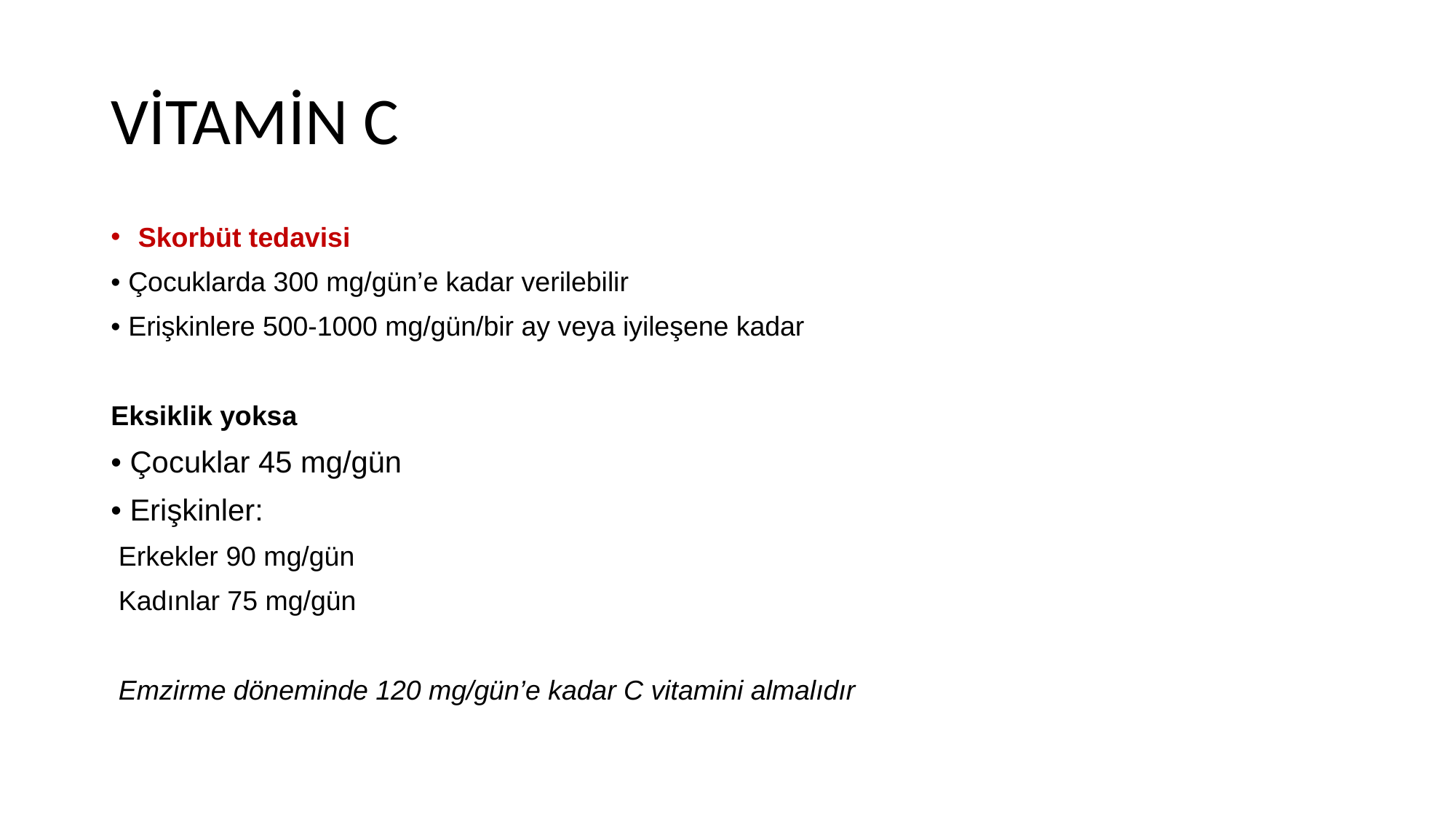

# VİTAMİN C
Skorbüt tedavisi
• Çocuklarda 300 mg/gün’e kadar verilebilir
• Erişkinlere 500-1000 mg/gün/bir ay veya iyileşene kadar

Eksiklik yoksa
• Çocuklar 45 mg/gün
• Erişkinler:
 Erkekler 90 mg/gün
 Kadınlar 75 mg/gün

 Emzirme döneminde 120 mg/gün’e kadar C vitamini almalıdır